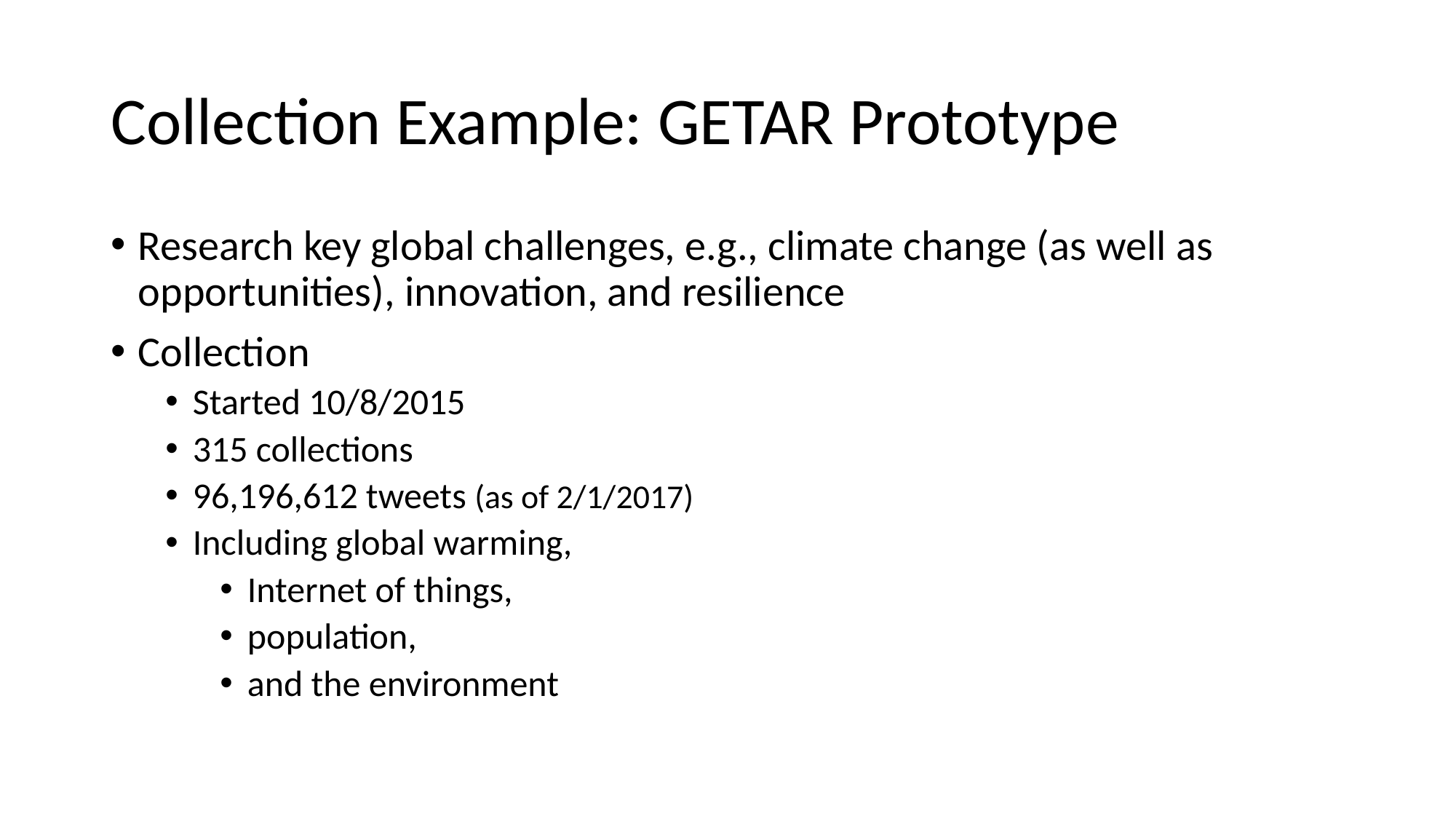

# Collection Example: GETAR Prototype
Research key global challenges, e.g., climate change (as well as opportunities), innovation, and resilience
Collection
Started 10/8/2015
315 collections
96,196,612 tweets (as of 2/1/2017)
Including global warming,
Internet of things,
population,
and the environment